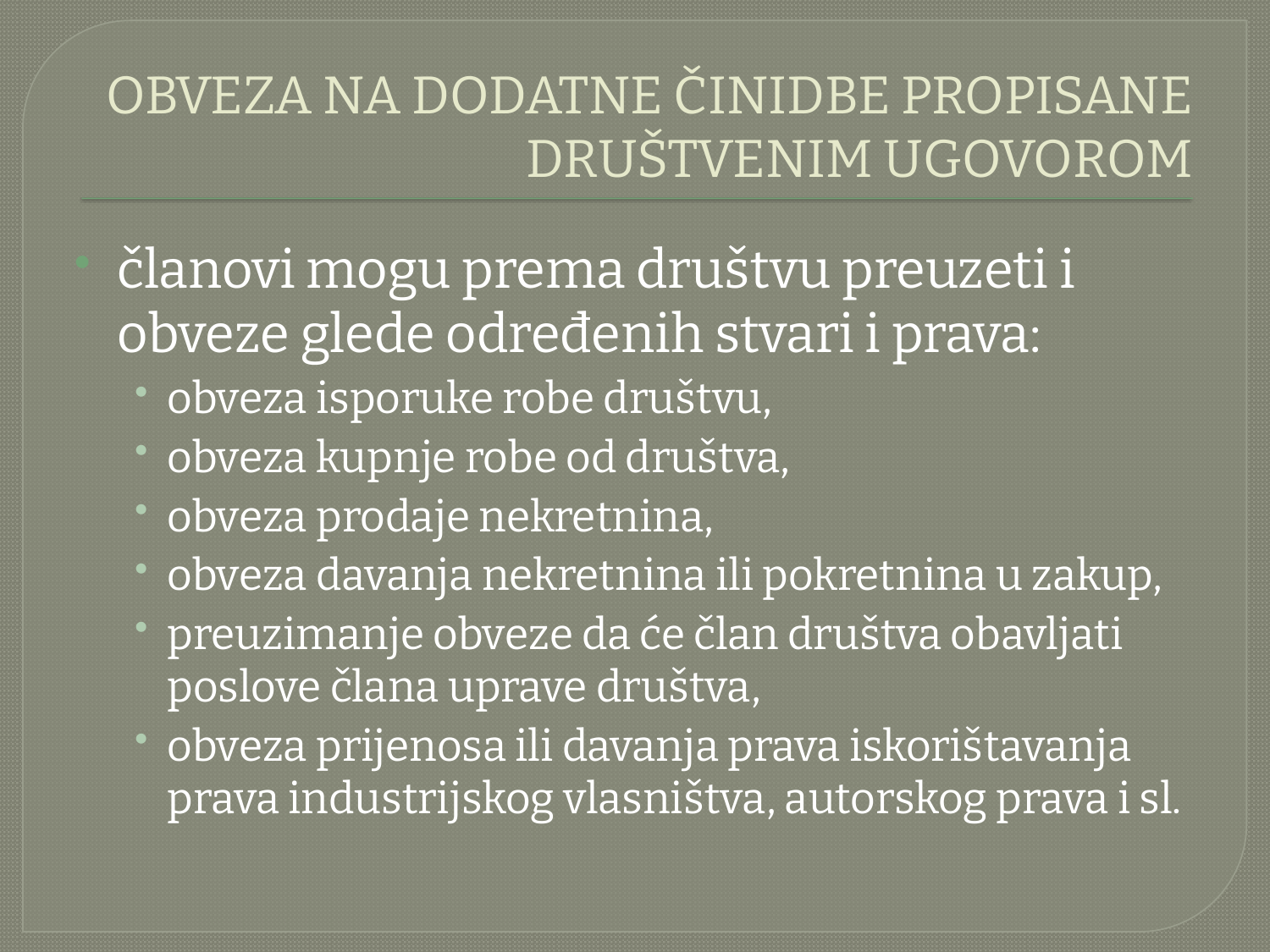

# OBVEZA NA DODATNE ČINIDBE PROPISANE DRUŠTVENIM UGOVOROM
članovi mogu prema društvu preuzeti i obveze glede određenih stvari i prava:
obveza isporuke robe društvu,
obveza kupnje robe od društva,
obveza prodaje nekretnina,
obveza davanja nekretnina ili pokretnina u zakup,
preuzimanje obveze da će član društva obavljati poslove člana uprave društva,
obveza prijenosa ili davanja prava iskorištavanja prava industrijskog vlasništva, autorskog prava i sl.